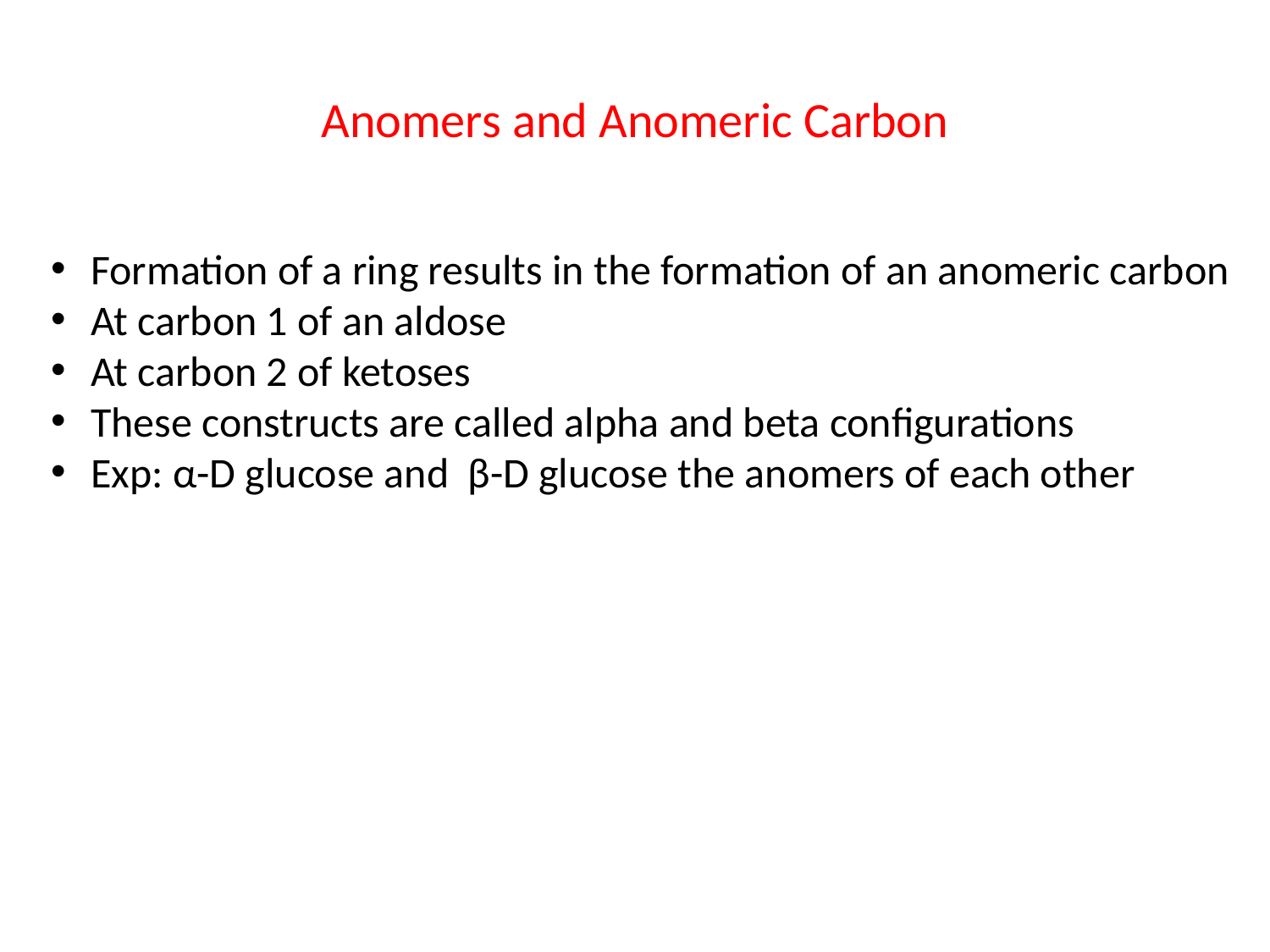

# Anomers and Anomeric Carbon
Formation of a ring results in the formation of an anomeric carbon
At carbon 1 of an aldose
At carbon 2 of ketoses
These constructs are called alpha and beta configurations
Exp: α-D glucose and  β-D glucose the anomers of each other